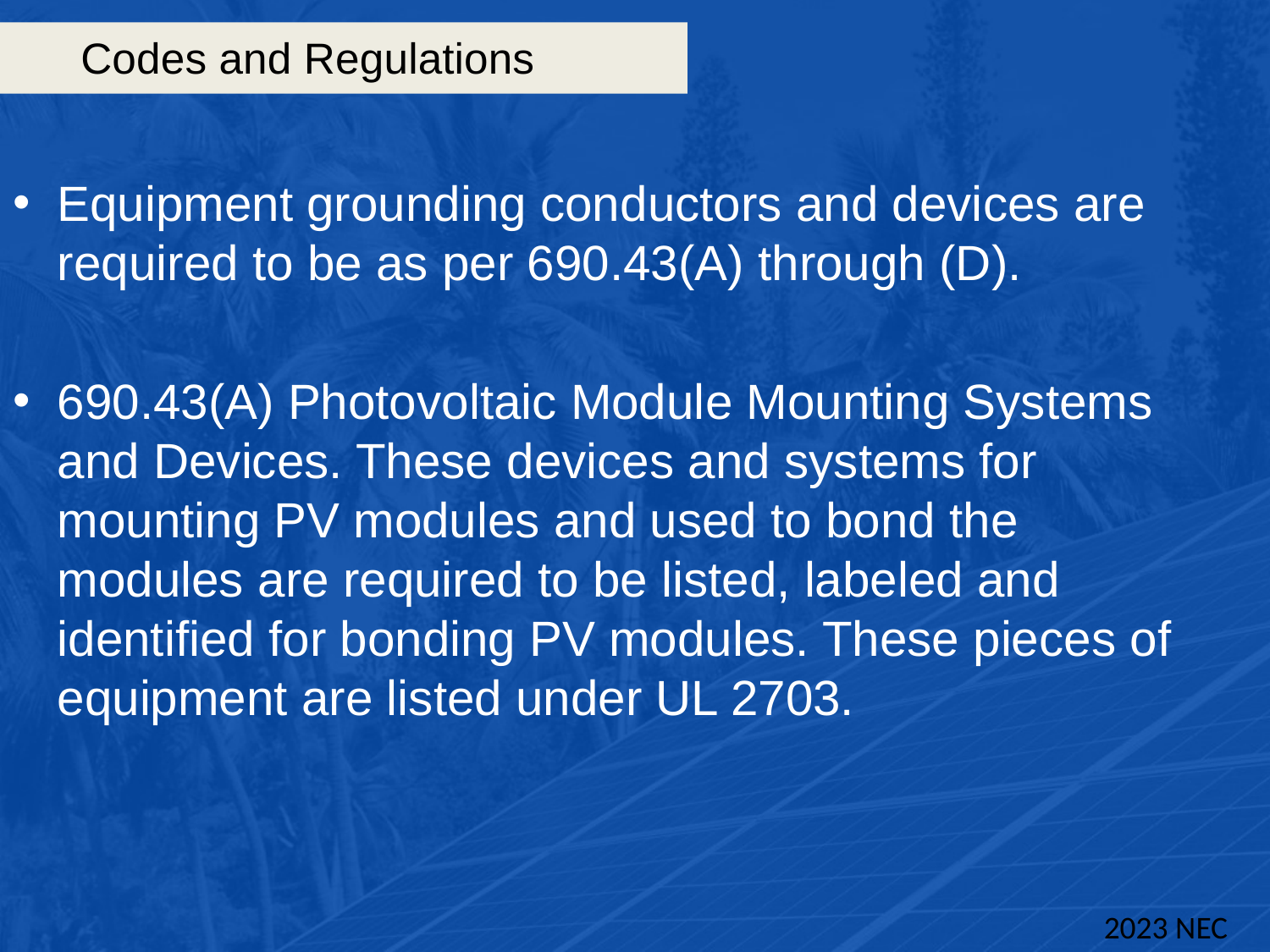

# Codes and Regulations
Equipment grounding conductors and devices are required to be as per 690.43(A) through (D).

690.43(A) Photovoltaic Module Mounting Systems and Devices. These devices and systems for mounting PV modules and used to bond the modules are required to be listed, labeled and identified for bonding PV modules. These pieces of equipment are listed under UL 2703.
2023 NEC